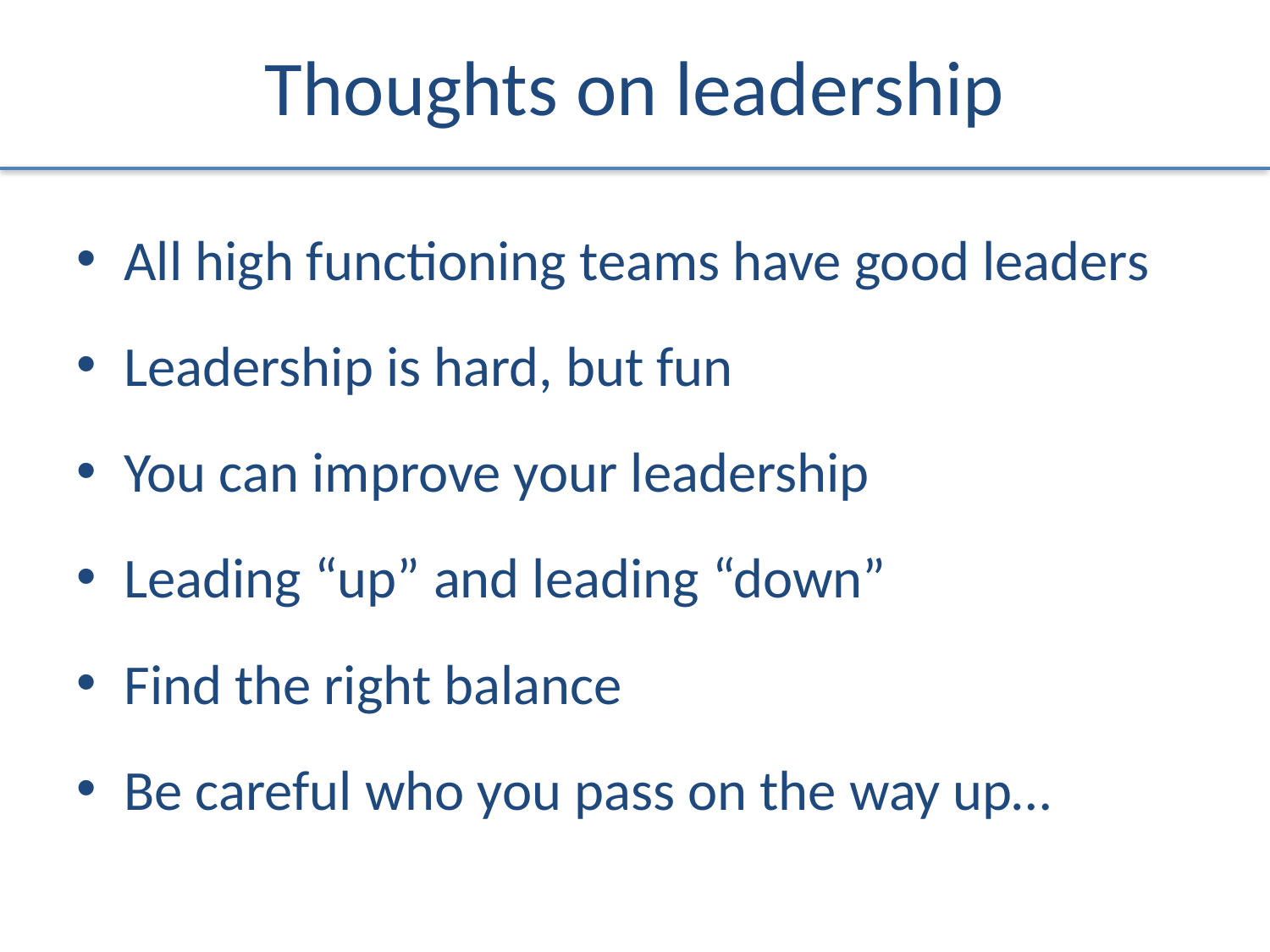

# Thoughts on leadership
All high functioning teams have good leaders
Leadership is hard, but fun
You can improve your leadership
Leading “up” and leading “down”
Find the right balance
Be careful who you pass on the way up…